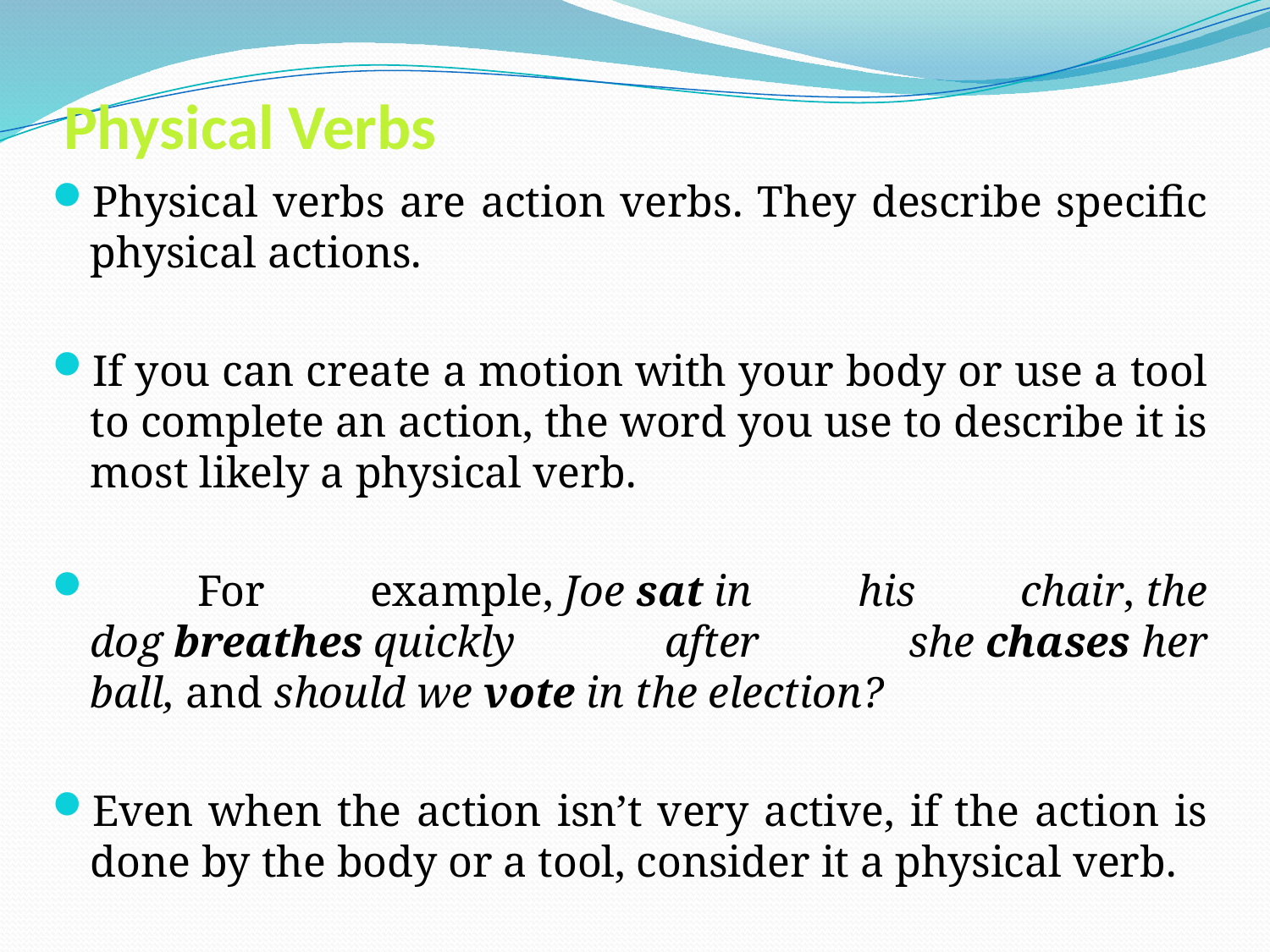

# Physical Verbs
Physical verbs are action verbs. They describe specific physical actions.

If you can create a motion with your body or use a tool to complete an action, the word you use to describe it is most likely a physical verb.

 For example, Joe sat in his chair, the dog breathes quickly after she chases her ball, and should we vote in the election?

Even when the action isn’t very active, if the action is done by the body or a tool, consider it a physical verb.